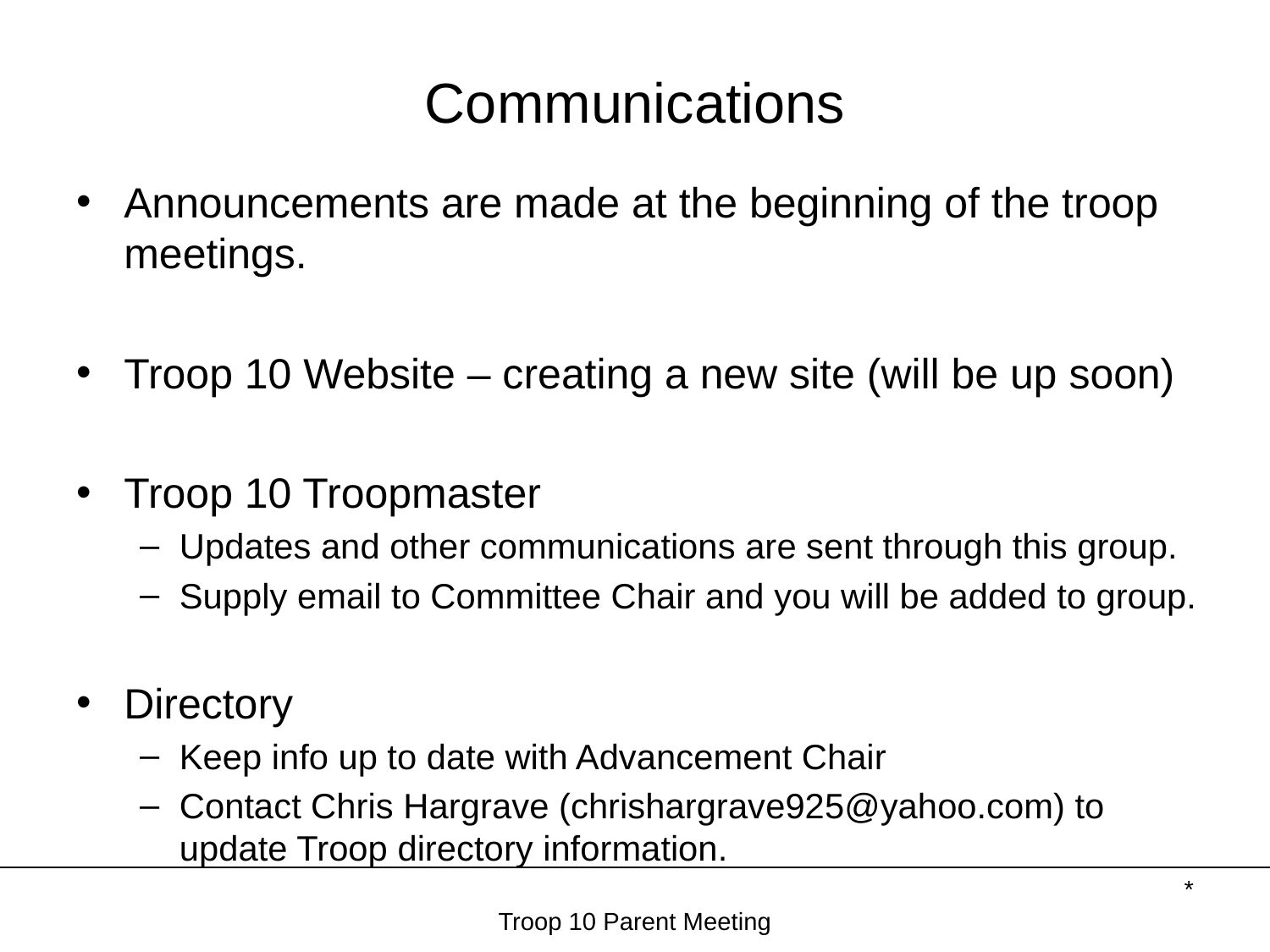

# Communications
Announcements are made at the beginning of the troop meetings.

Troop 10 Website – creating a new site (will be up soon)

Troop 10 Troopmaster
Updates and other communications are sent through this group.
Supply email to Committee Chair and you will be added to group.

Directory
Keep info up to date with Advancement Chair
Contact Chris Hargrave (chrishargrave925@yahoo.com) to update Troop directory information.
*
Troop 10 Parent Meeting